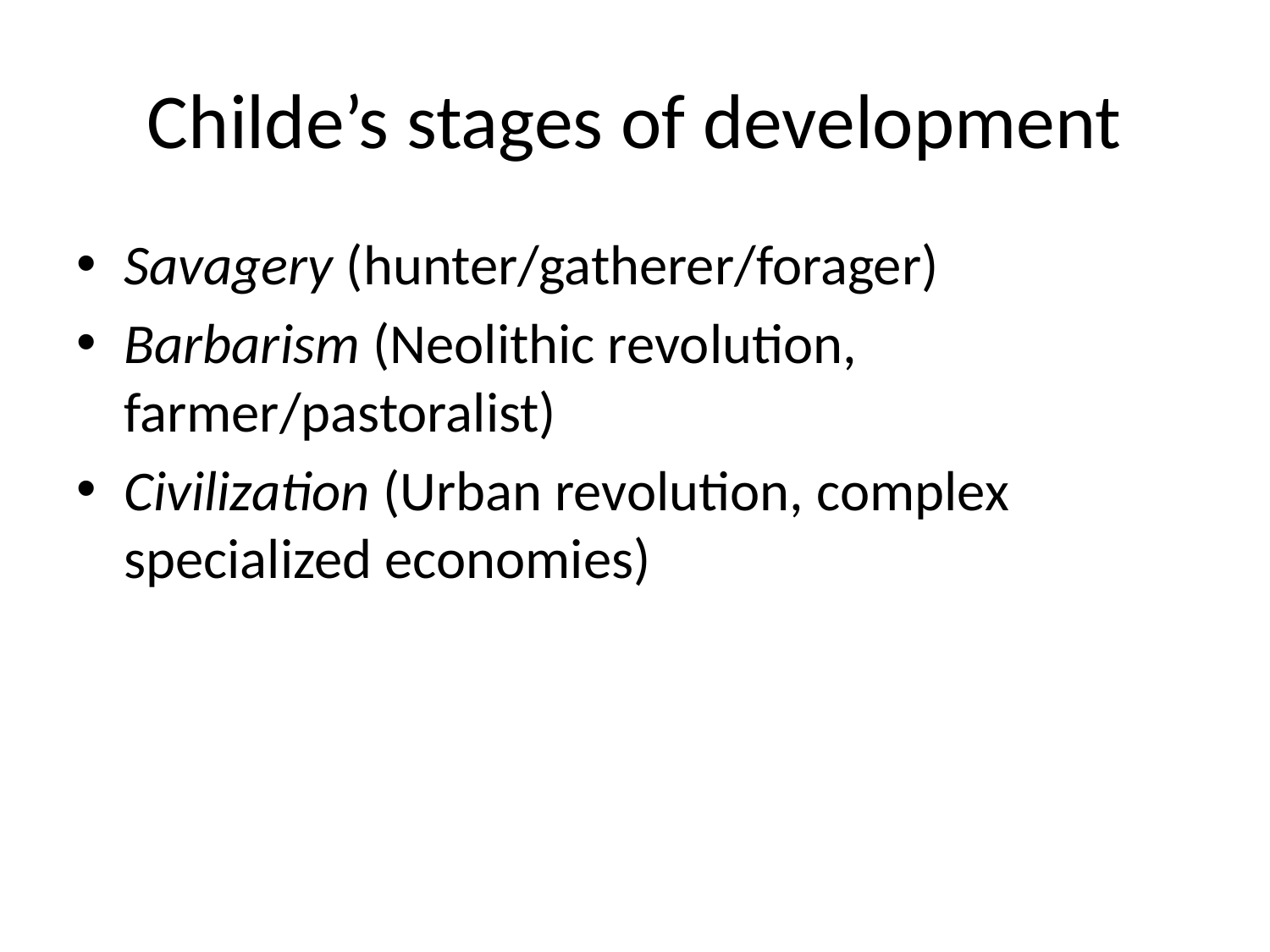

# Childe’s stages of development
Savagery (hunter/gatherer/forager)
Barbarism (Neolithic revolution, farmer/pastoralist)
Civilization (Urban revolution, complex specialized economies)